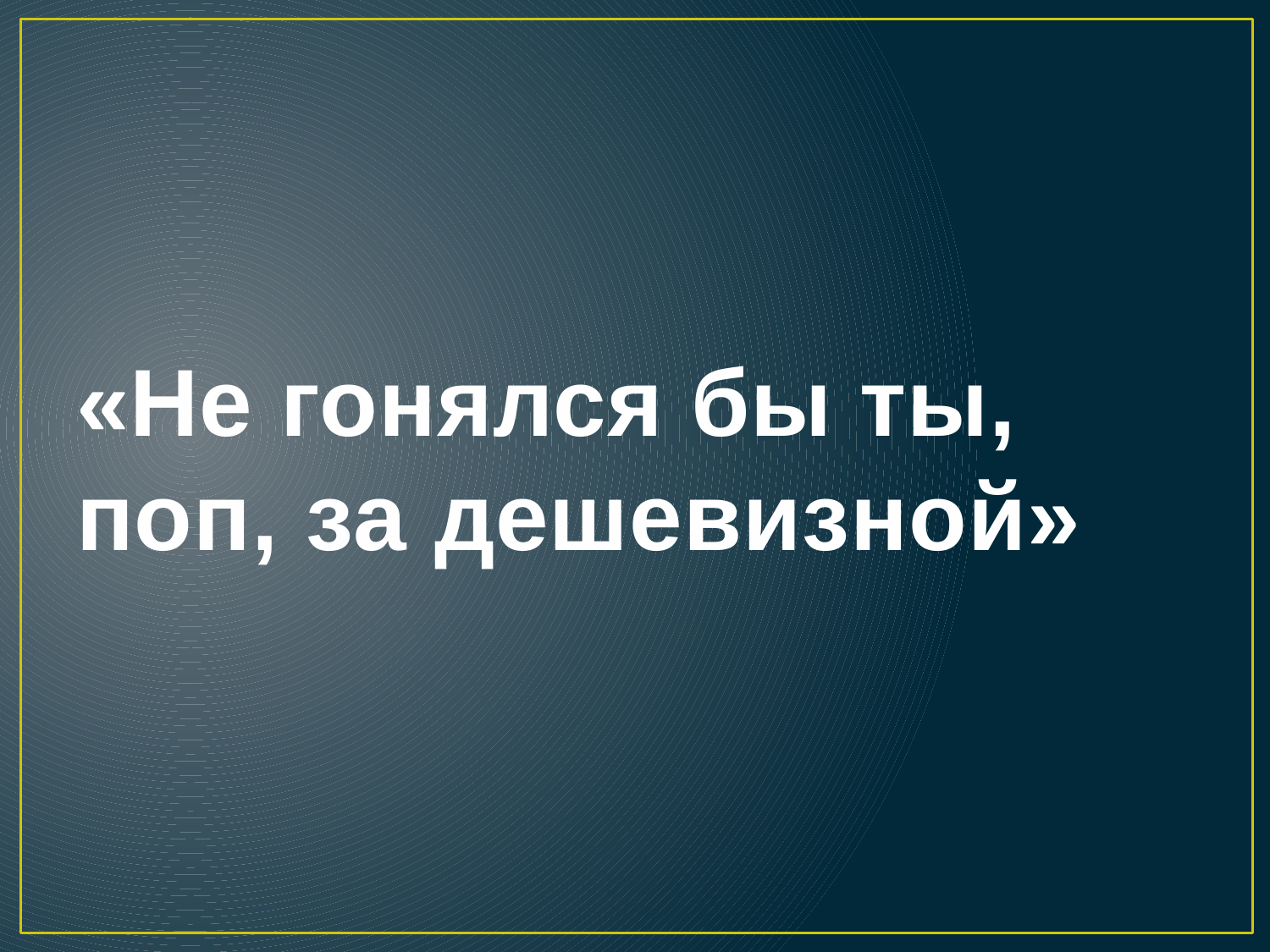

# «Не гонялся бы ты, поп, за дешевизной»